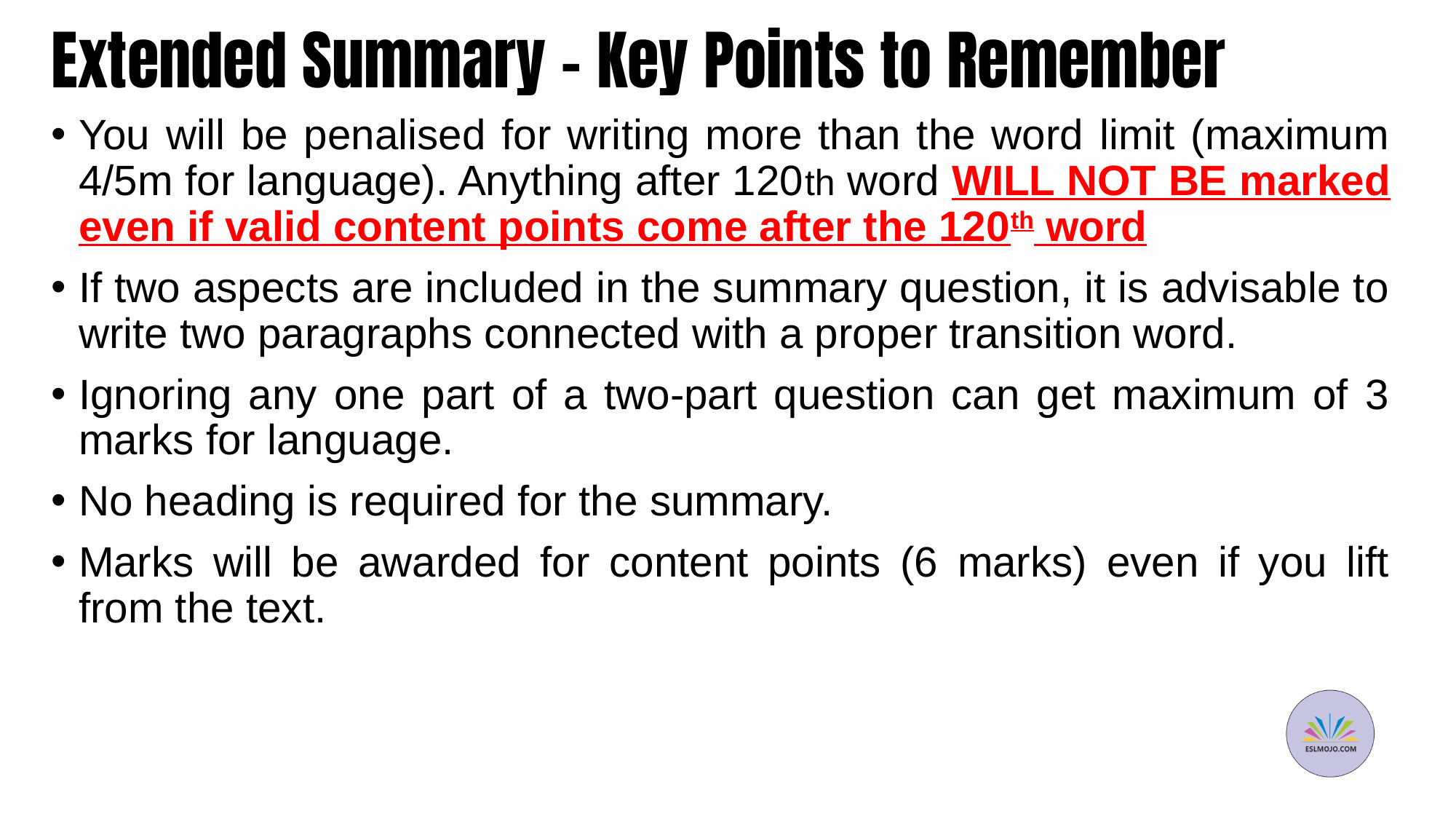

# Extended Summary – Key Points to Remember
You will be penalised for writing more than the word limit (maximum 4/5m for language). Anything after 120th word WILL NOT BE marked even if valid content points come after the 120th word
If two aspects are included in the summary question, it is advisable to write two paragraphs connected with a proper transition word.
Ignoring any one part of a two-part question can get maximum of 3 marks for language.
No heading is required for the summary.
Marks will be awarded for content points (6 marks) even if you lift from the text.